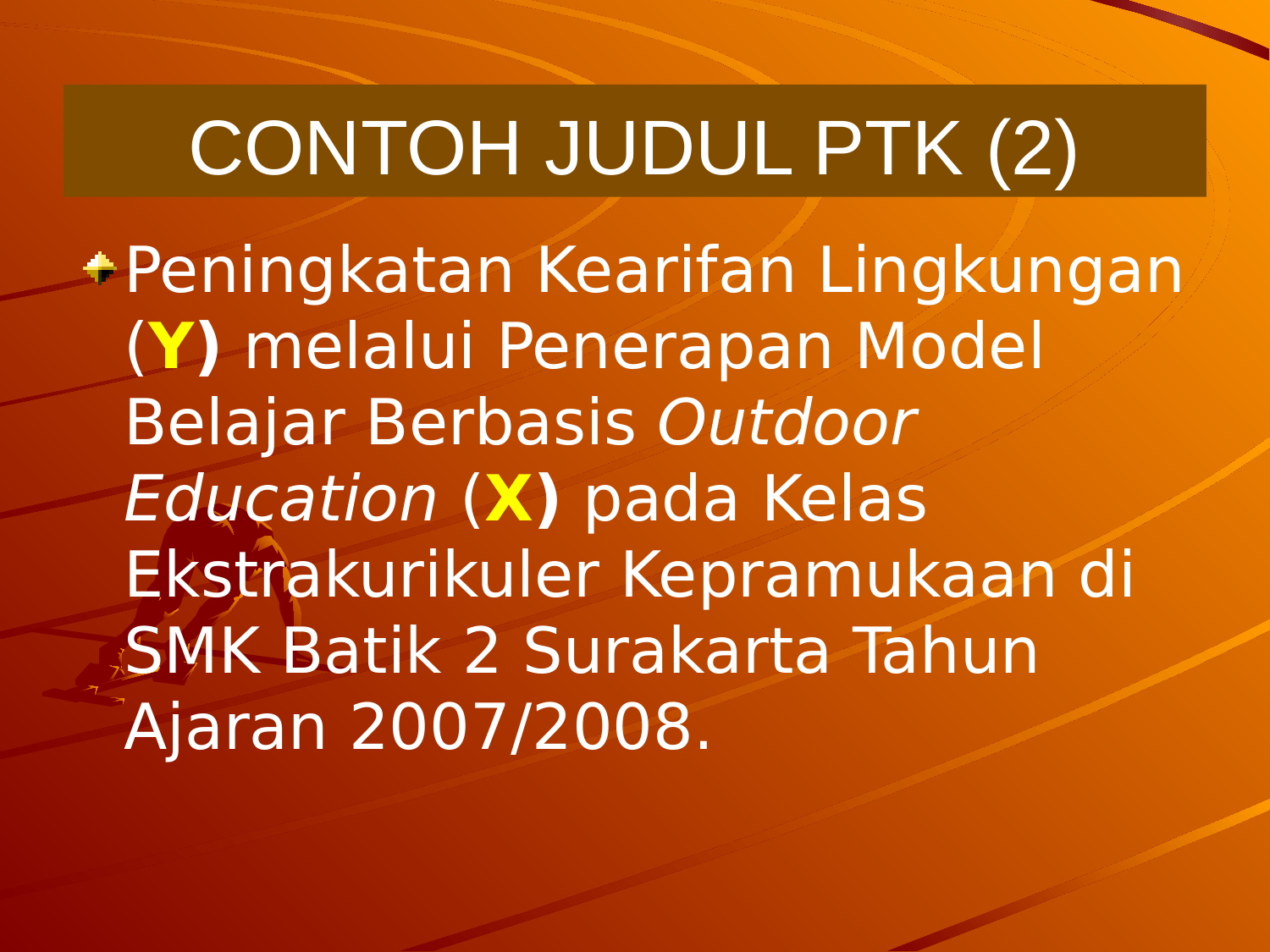

# CONTOH JUDUL PTK (2)
Peningkatan Kearifan Lingkungan (Y) melalui Penerapan Model Belajar Berbasis Outdoor Education (X) pada Kelas Ekstrakurikuler Kepramukaan di SMK Batik 2 Surakarta Tahun Ajaran 2007/2008.